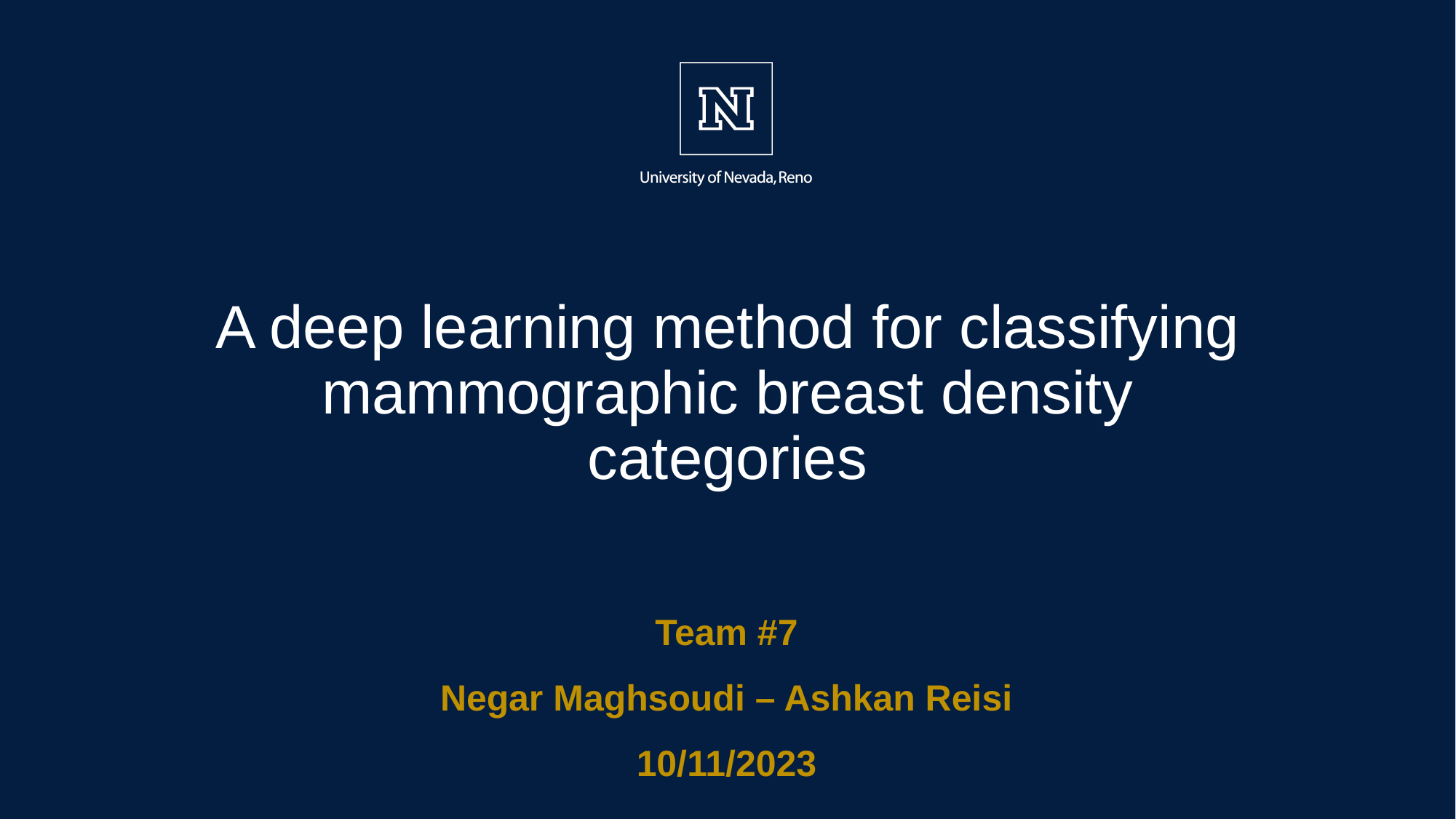

# A deep learning method for classifying mammographic breast density categories
Team #7
Negar Maghsoudi – Ashkan Reisi
10/11/2023